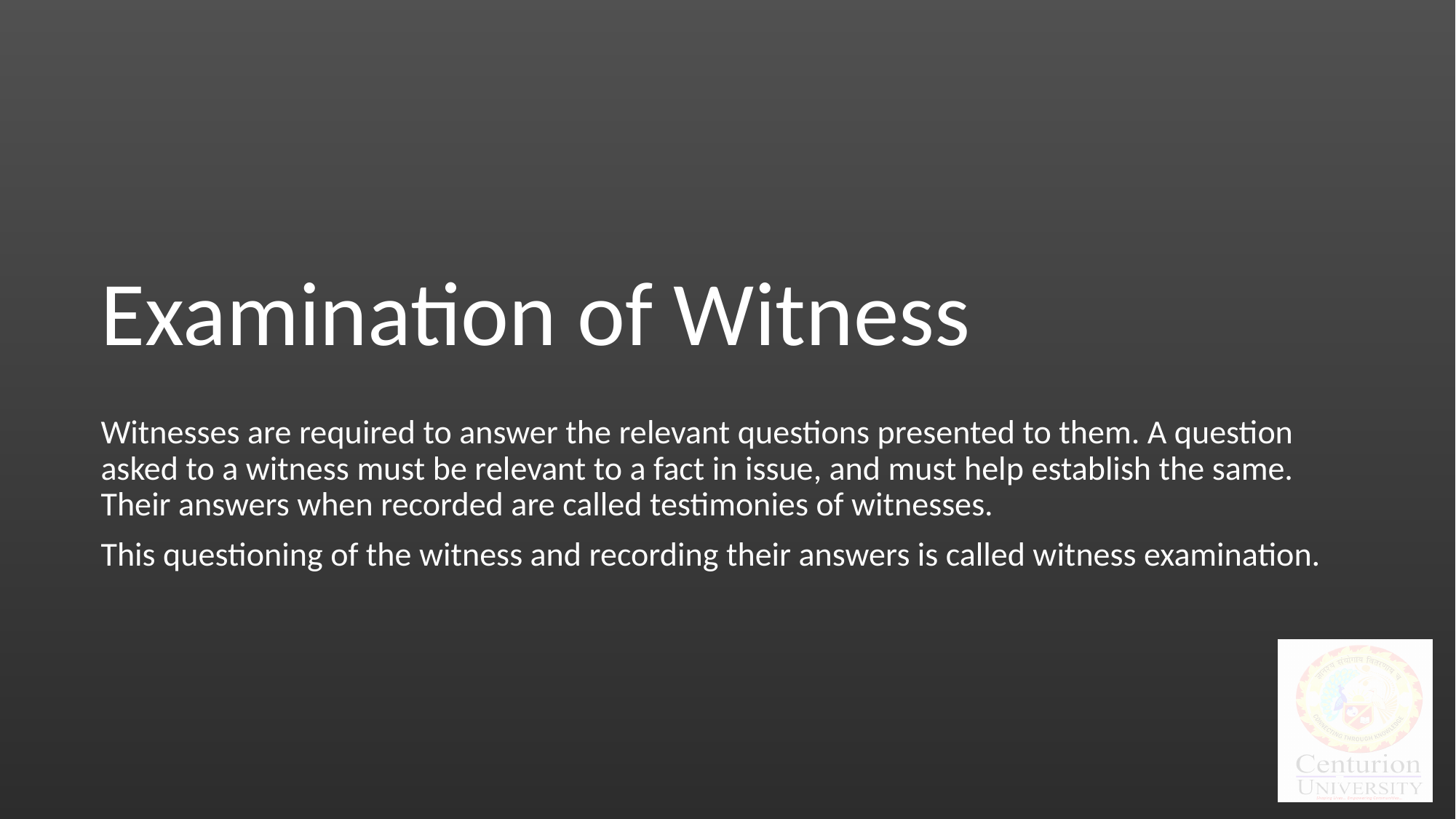

# Examination of Witness
Witnesses are required to answer the relevant questions presented to them. A question asked to a witness must be relevant to a fact in issue, and must help establish the same. Their answers when recorded are called testimonies of witnesses.
This questioning of the witness and recording their answers is called witness examination.

7